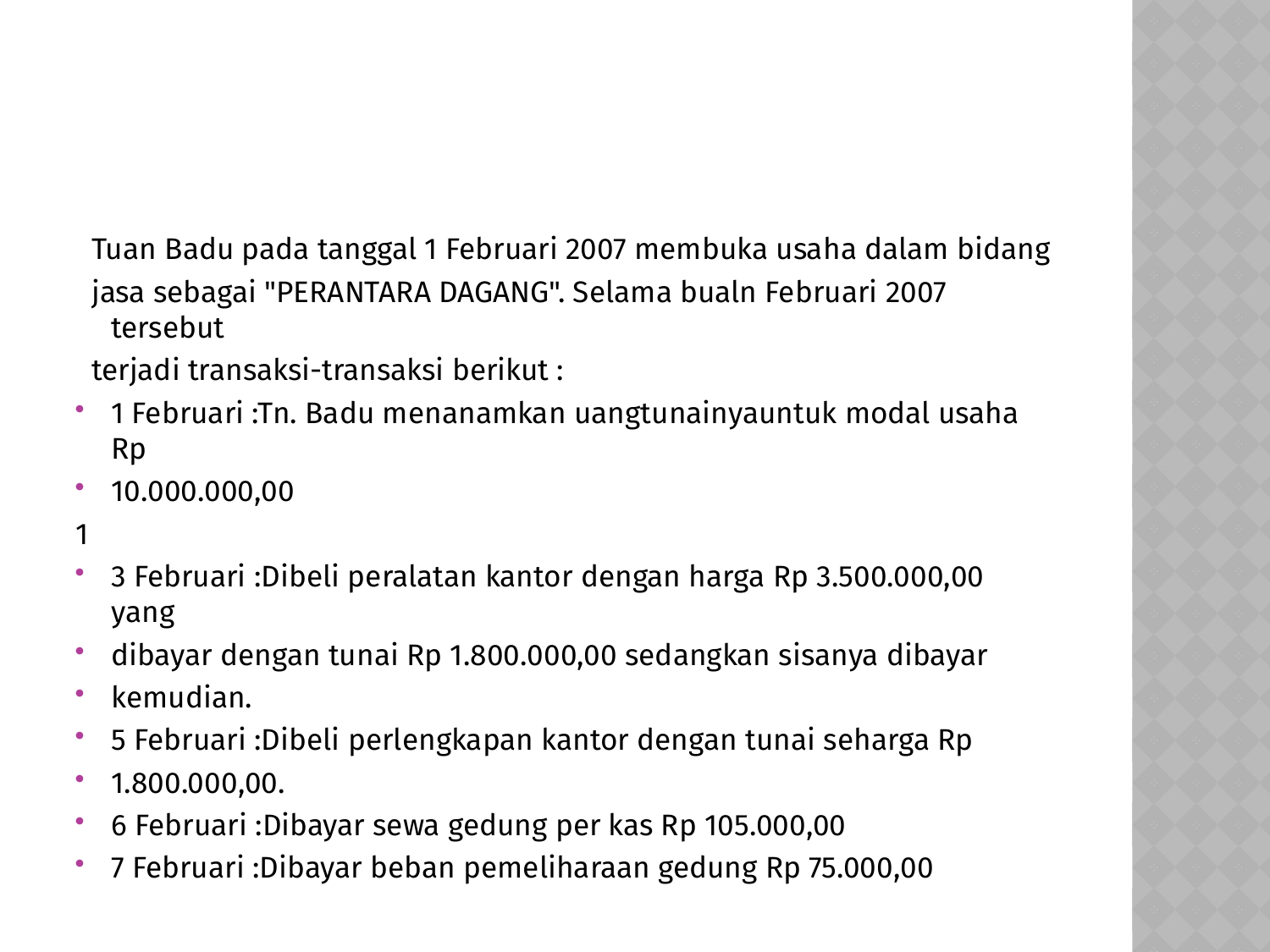

#
  Tuan Badu pada tanggal 1 Februari 2007 membuka usaha dalam bidang
  jasa sebagai "PERANTARA DAGANG". Selama bualn Februari 2007 tersebut
  terjadi transaksi-transaksi berikut :
1 Februari :Tn. Badu menanamkan uangtunainyauntuk modal usaha Rp
10.000.000,00
1
3 Februari :Dibeli peralatan kantor dengan harga Rp 3.500.000,00 yang
dibayar dengan tunai Rp 1.800.000,00 sedangkan sisanya dibayar
kemudian.
5 Februari :Dibeli perlengkapan kantor dengan tunai seharga Rp
1.800.000,00.
6 Februari :Dibayar sewa gedung per kas Rp 105.000,00
7 Februari :Dibayar beban pemeliharaan gedung Rp 75.000,00